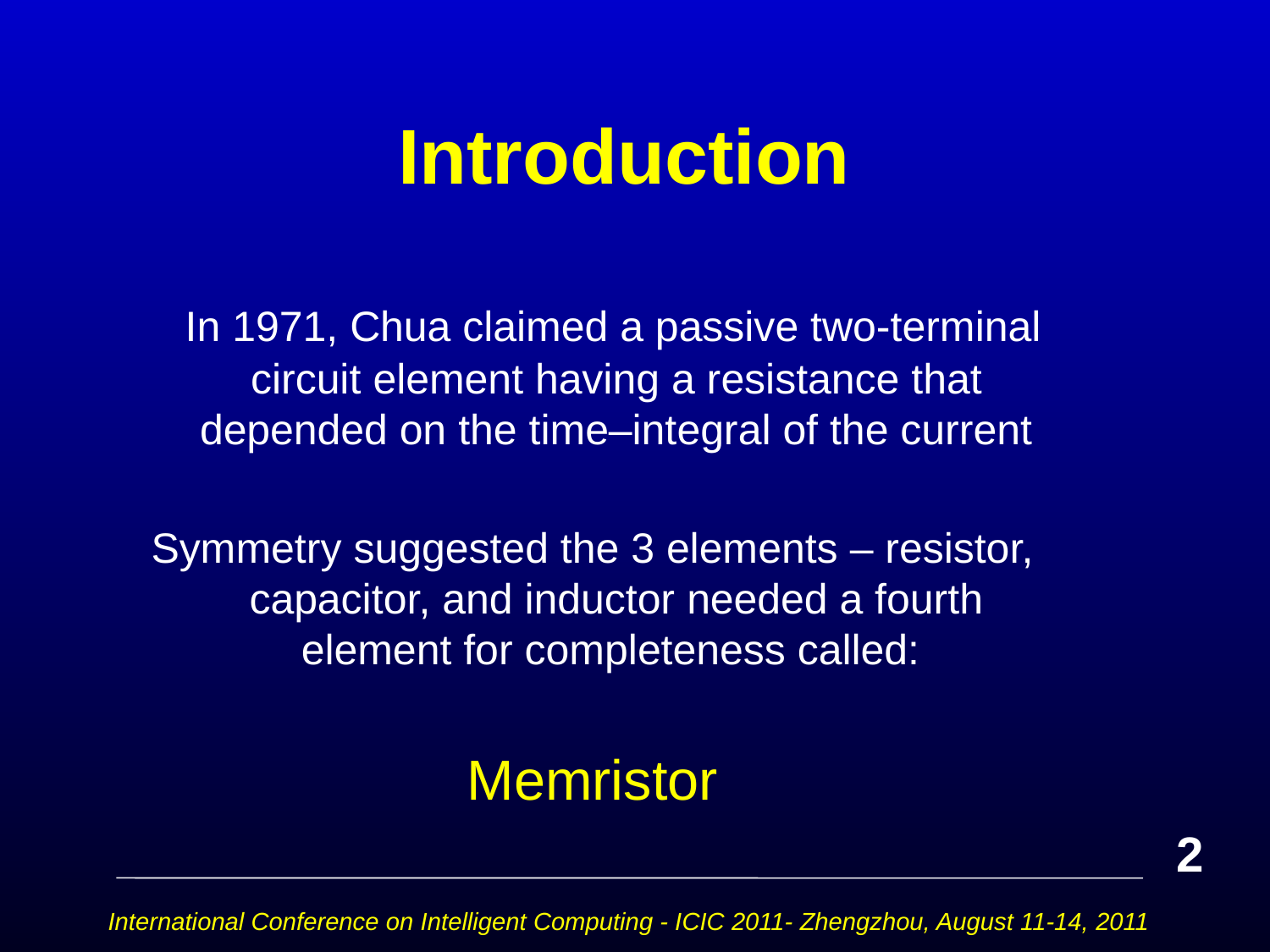

# Introduction
   In 1971, Chua claimed a passive two-terminal circuit element having a resistance that depended on the time–integral of the current

Symmetry suggested the 3 elements – resistor, capacitor, and inductor needed a fourth element for completeness called:

Memristor

2
International Conference on Intelligent Computing - ICIC 2011- Zhengzhou, August 11-14, 2011